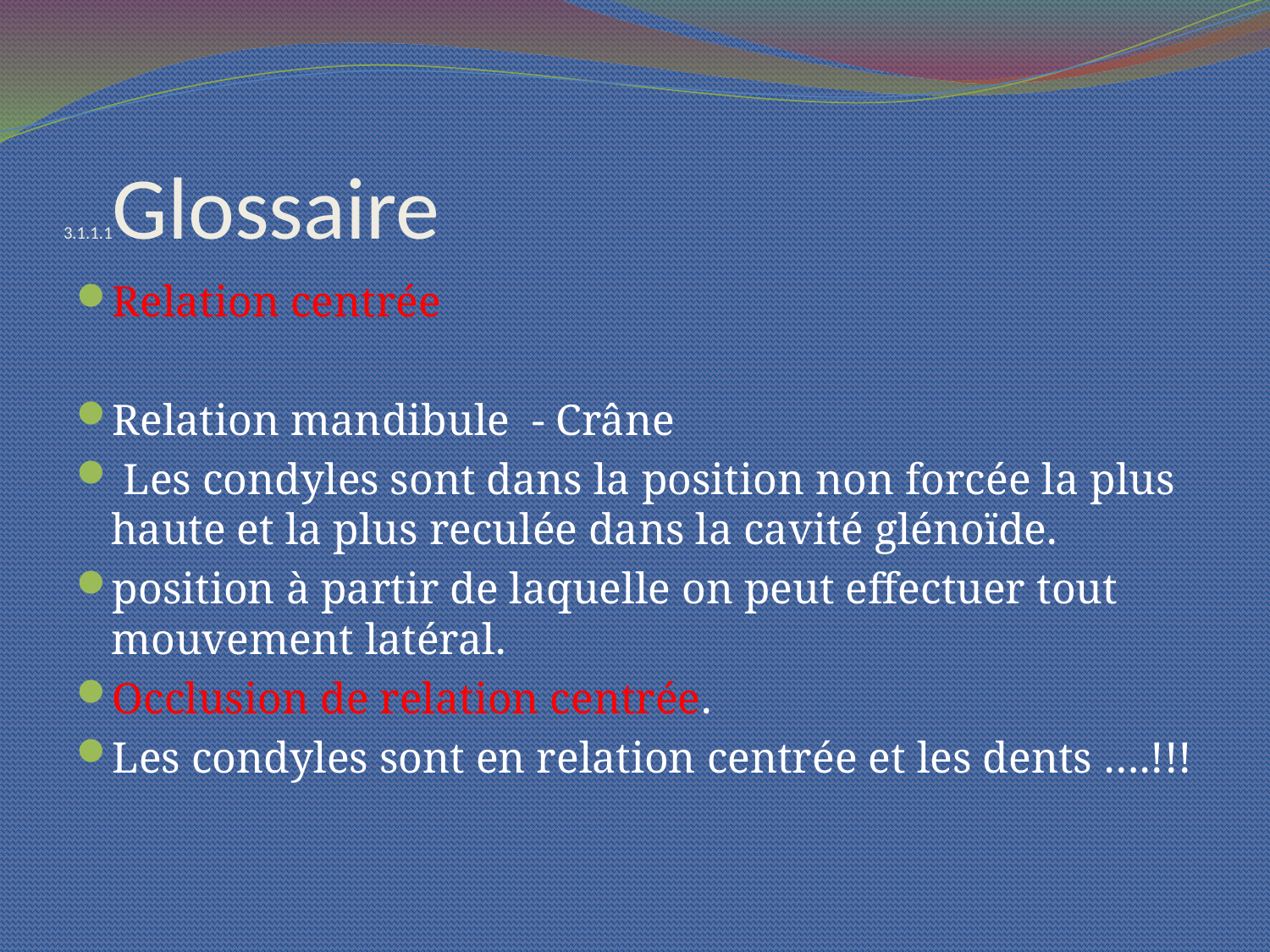

# 3.1.1.1Glossaire
Relation centrée

Relation mandibule  - Crâne
 Les condyles sont dans la position non forcée la plus haute et la plus reculée dans la cavité glénoïde.
position à partir de laquelle on peut effectuer tout mouvement latéral.
Occlusion de relation centrée.
Les condyles sont en relation centrée et les dents ….!!!